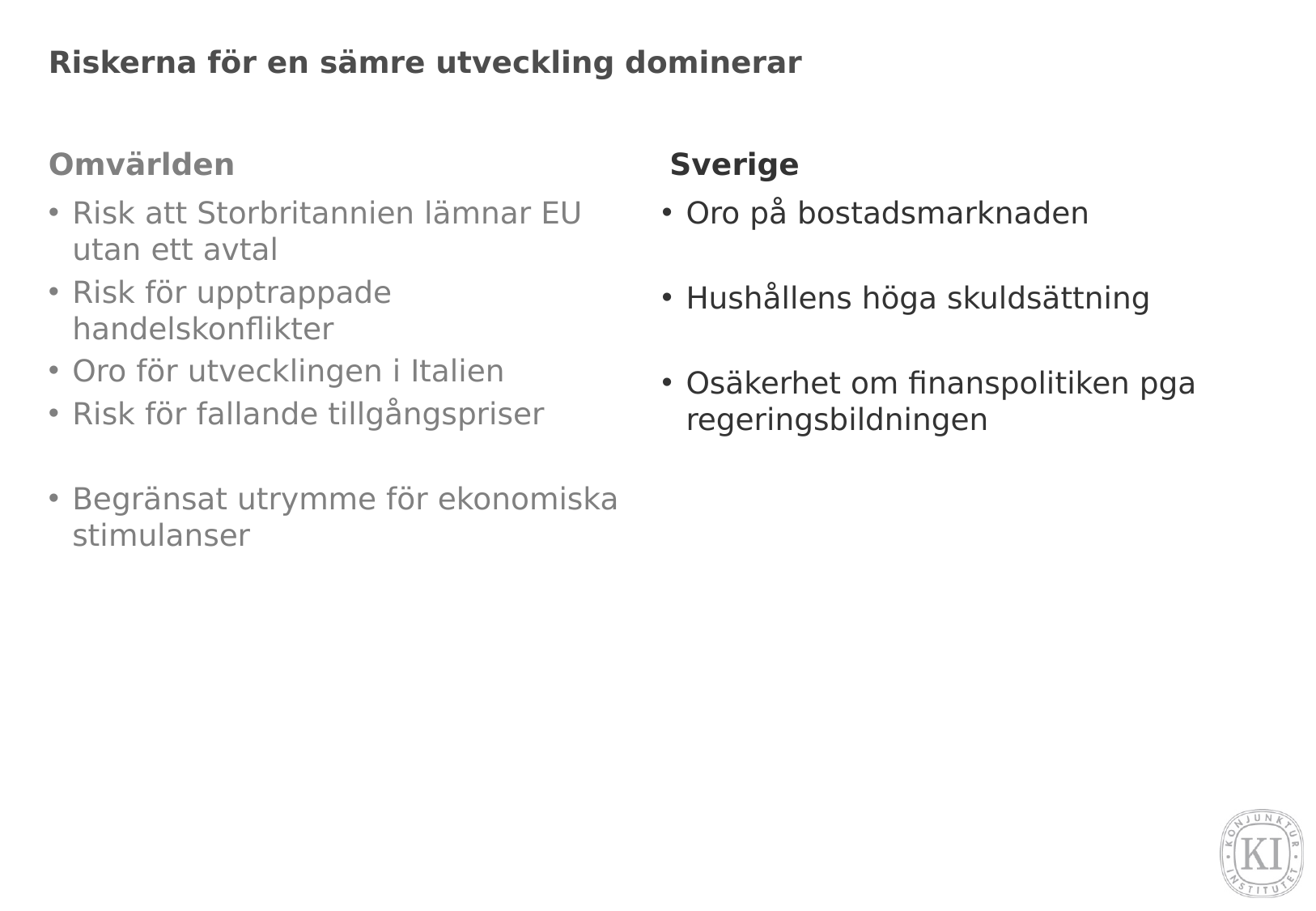

# Riskerna för en sämre utveckling dominerar
Sverige
Omvärlden
Oro på bostadsmarknaden

Hushållens höga skuldsättning

Osäkerhet om finanspolitiken pga regeringsbildningen

Risk att Storbritannien lämnar EU utan ett avtal
Risk för upptrappade handelskonflikter
Oro för utvecklingen i Italien
Risk för fallande tillgångspriser

Begränsat utrymme för ekonomiska stimulanser